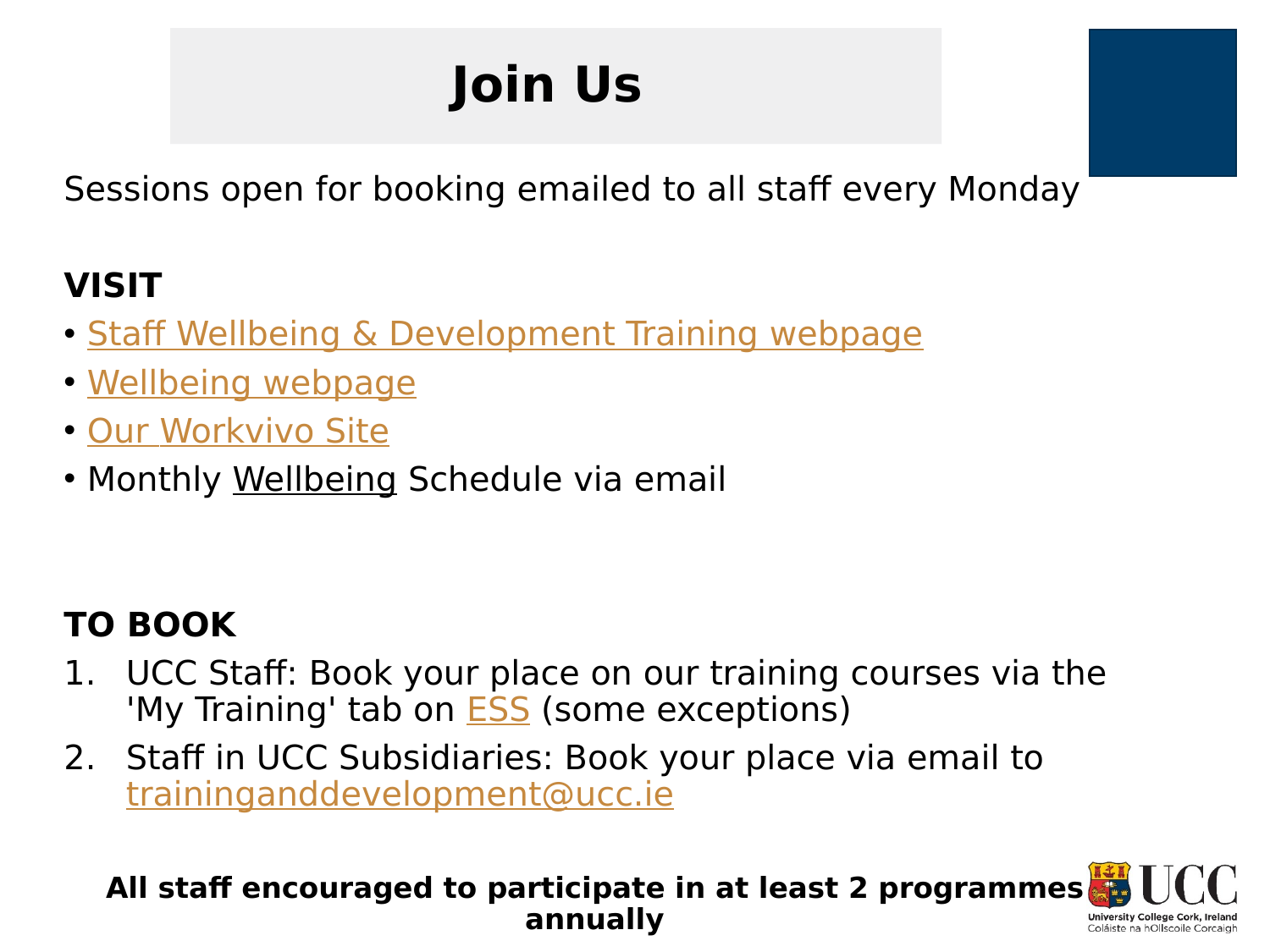

# Join Us
Sessions open for booking emailed to all staff every Monday

VISIT
Staff Wellbeing & Development Training webpage
Wellbeing webpage
Our Workvivo Site
Monthly Wellbeing Schedule via email

TO BOOK
UCC Staff: Book your place on our training courses via the 'My Training' tab on ESS (some exceptions)
Staff in UCC Subsidiaries: Book your place via email to traininganddevelopment@ucc.ie

All staff encouraged to participate in at least 2 programmes annually​